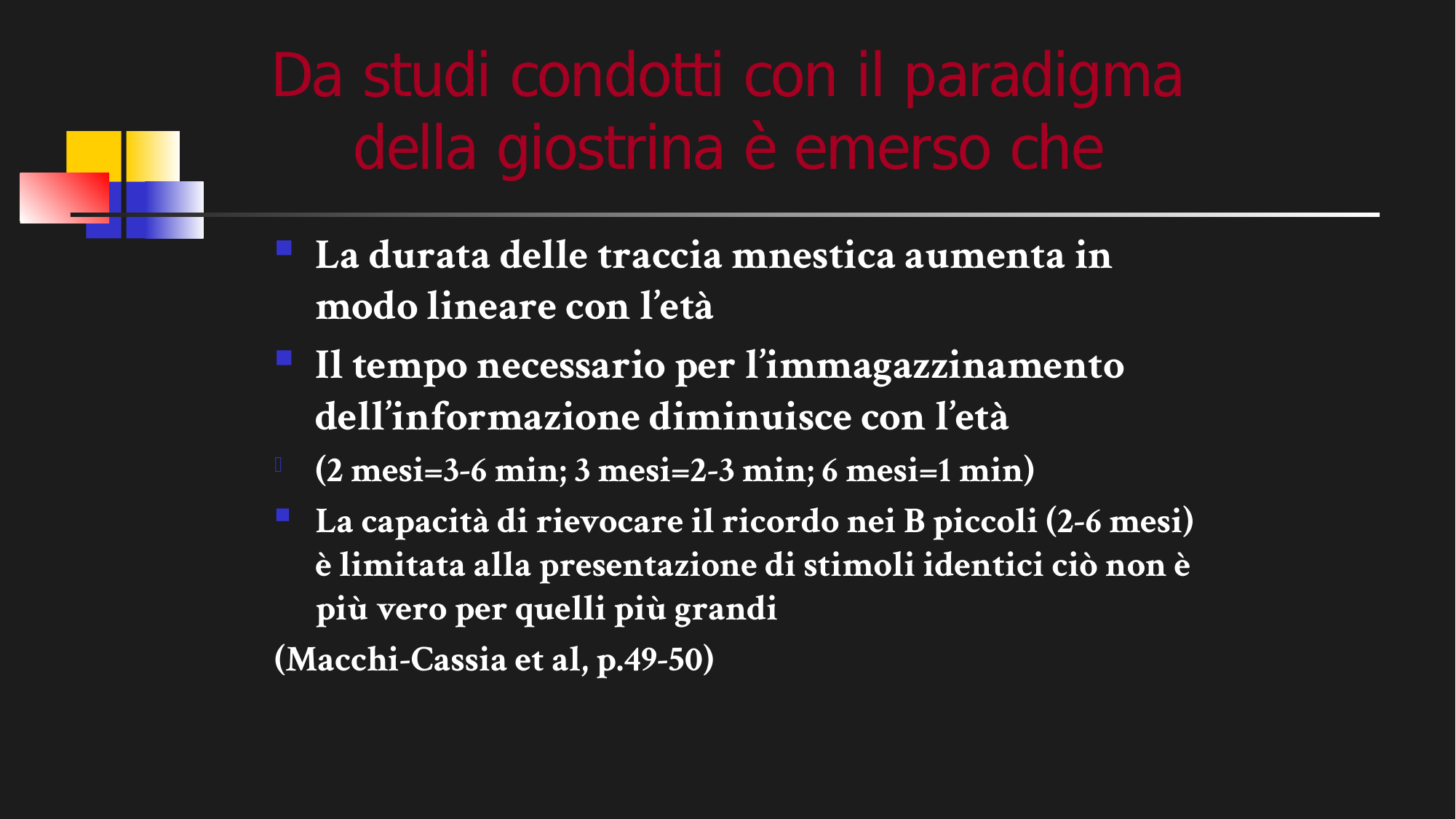

# Da studi condotti con il paradigma della giostrina è emerso che
La durata delle traccia mnestica aumenta in modo lineare con l’età
Il tempo necessario per l’immagazzinamento dell’informazione diminuisce con l’età
(2 mesi=3-6 min; 3 mesi=2-3 min; 6 mesi=1 min)
La capacità di rievocare il ricordo nei B piccoli (2-6 mesi) è limitata alla presentazione di stimoli identici ciò non è più vero per quelli più grandi
(Macchi-Cassia et al, p.49-50)